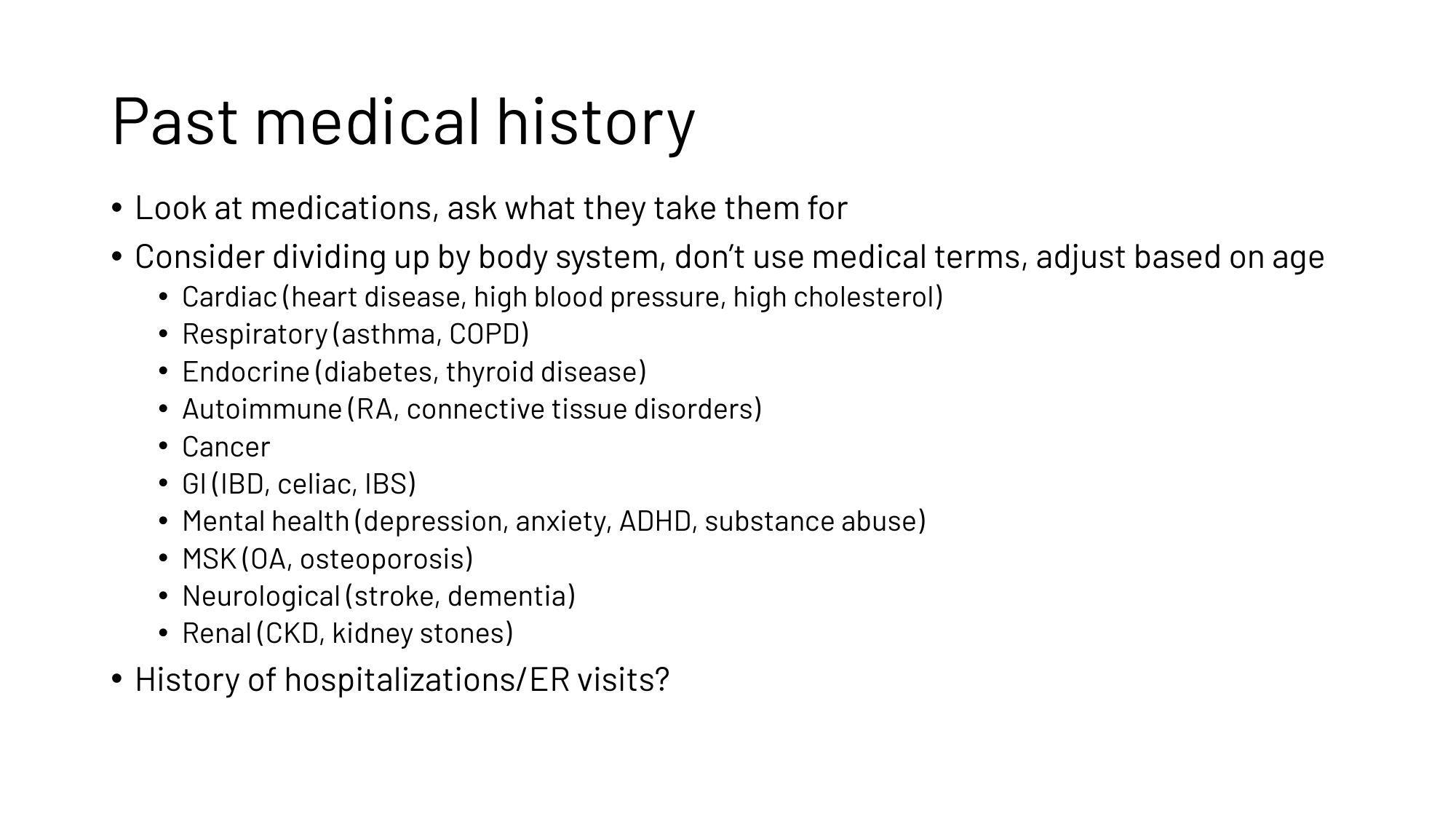

# Past medical history
Look at medications, ask what they take them for
Consider dividing up by body system, don’t use medical terms, adjust based on age
Cardiac (heart disease, high blood pressure, high cholesterol)
Respiratory (asthma, COPD)
Endocrine (diabetes, thyroid disease)
Autoimmune (RA, connective tissue disorders)
Cancer
GI (IBD, celiac, IBS)
Mental health (depression, anxiety, ADHD, substance abuse)
MSK (OA, osteoporosis)
Neurological (stroke, dementia)
Renal (CKD, kidney stones)
History of hospitalizations/ER visits?